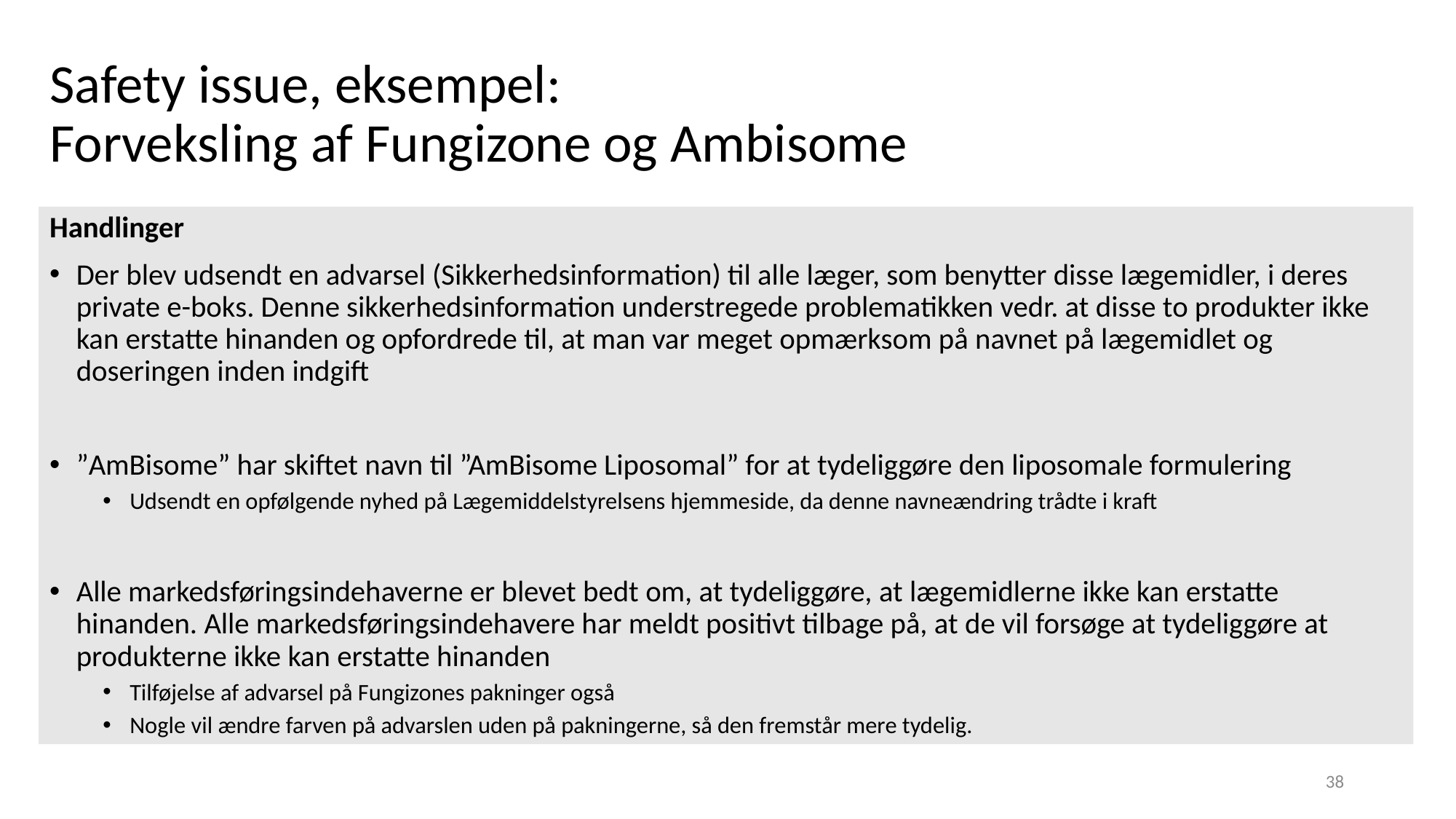

Safety issue, eksempel:
Forveksling af Fungizone og Ambisome
Handlinger
Der blev udsendt en advarsel (Sikkerhedsinformation) til alle læger, som benytter disse lægemidler, i deres private e-boks. Denne sikkerhedsinformation understregede problematikken vedr. at disse to produkter ikke kan erstatte hinanden og opfordrede til, at man var meget opmærksom på navnet på lægemidlet og doseringen inden indgift

”AmBisome” har skiftet navn til ”AmBisome Liposomal” for at tydeliggøre den liposomale formulering
Udsendt en opfølgende nyhed på Lægemiddelstyrelsens hjemmeside, da denne navneændring trådte i kraft

Alle markedsføringsindehaverne er blevet bedt om, at tydeliggøre, at lægemidlerne ikke kan erstatte hinanden. Alle markedsføringsindehavere har meldt positivt tilbage på, at de vil forsøge at tydeliggøre at produkterne ikke kan erstatte hinanden
Tilføjelse af advarsel på Fungizones pakninger også
Nogle vil ændre farven på advarslen uden på pakningerne, så den fremstår mere tydelig.
38